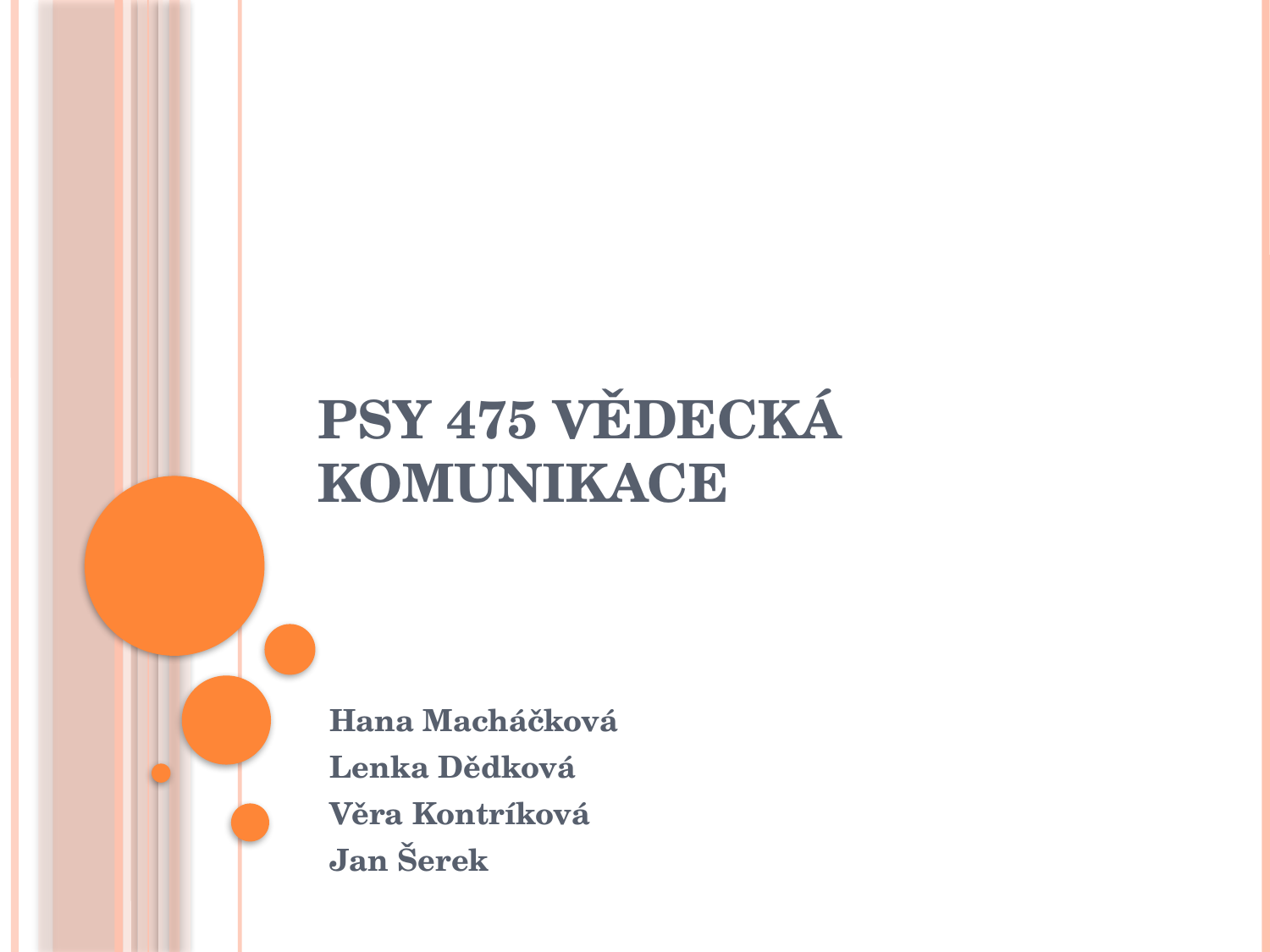

# PSY 475 Vědecká komunikace
Hana Macháčková
Lenka Dědková
Věra Kontríková
Jan Šerek